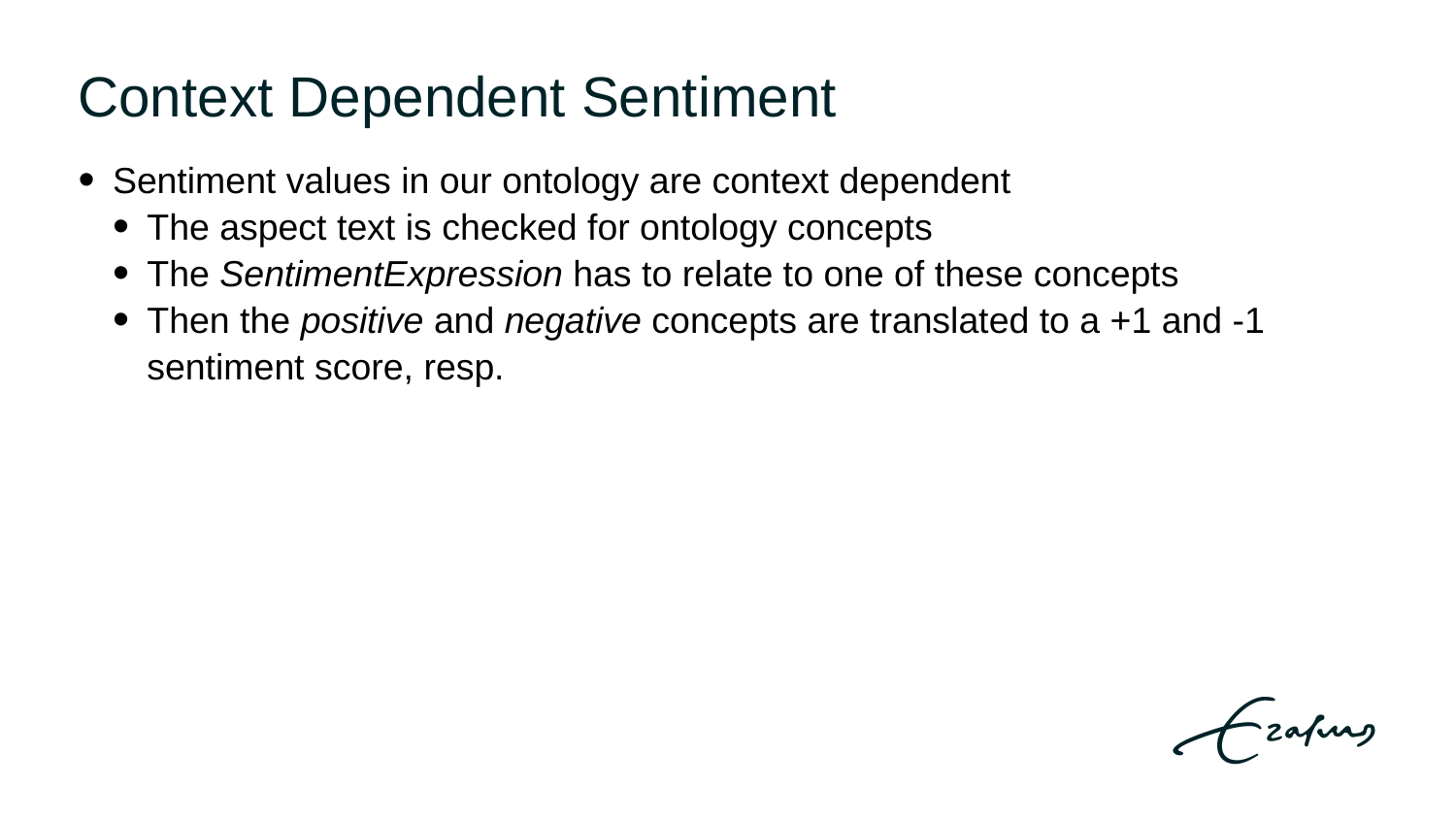

# Context Dependent Sentiment
Sentiment values in our ontology are context dependent
The aspect text is checked for ontology concepts
The SentimentExpression has to relate to one of these concepts
Then the positive and negative concepts are translated to a +1 and -1 sentiment score, resp.